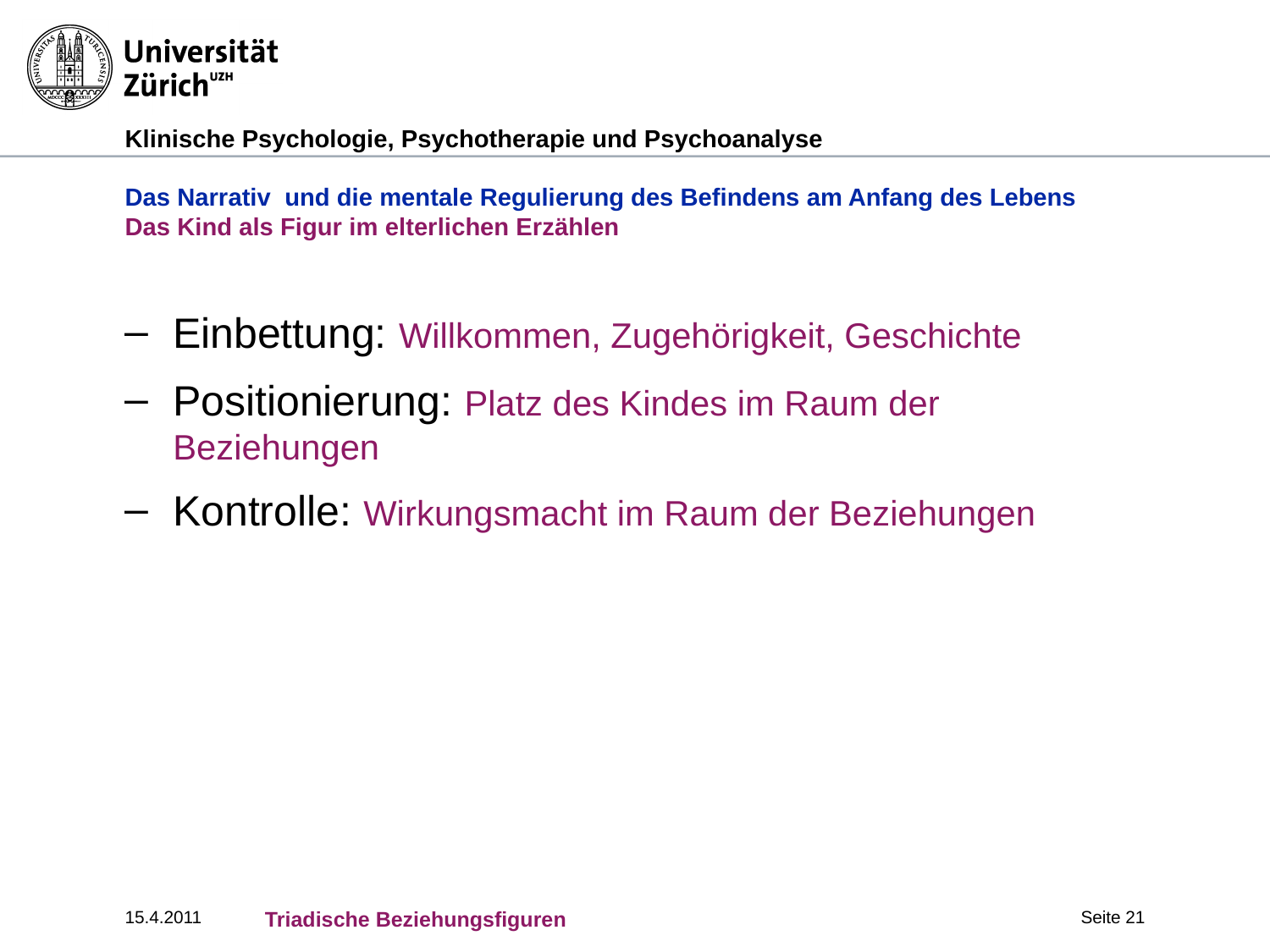

# Das Narrativ  und die mentale Regulierung des Befindens am Anfang des Lebens Das Kind als Figur im elterlichen Erzählen
Einbettung: Willkommen, Zugehörigkeit, Geschichte
Positionierung: Platz des Kindes im Raum der Beziehungen
Kontrolle: Wirkungsmacht im Raum der Beziehungen
15.4.2011
Triadische Beziehungsfiguren
Seite 21